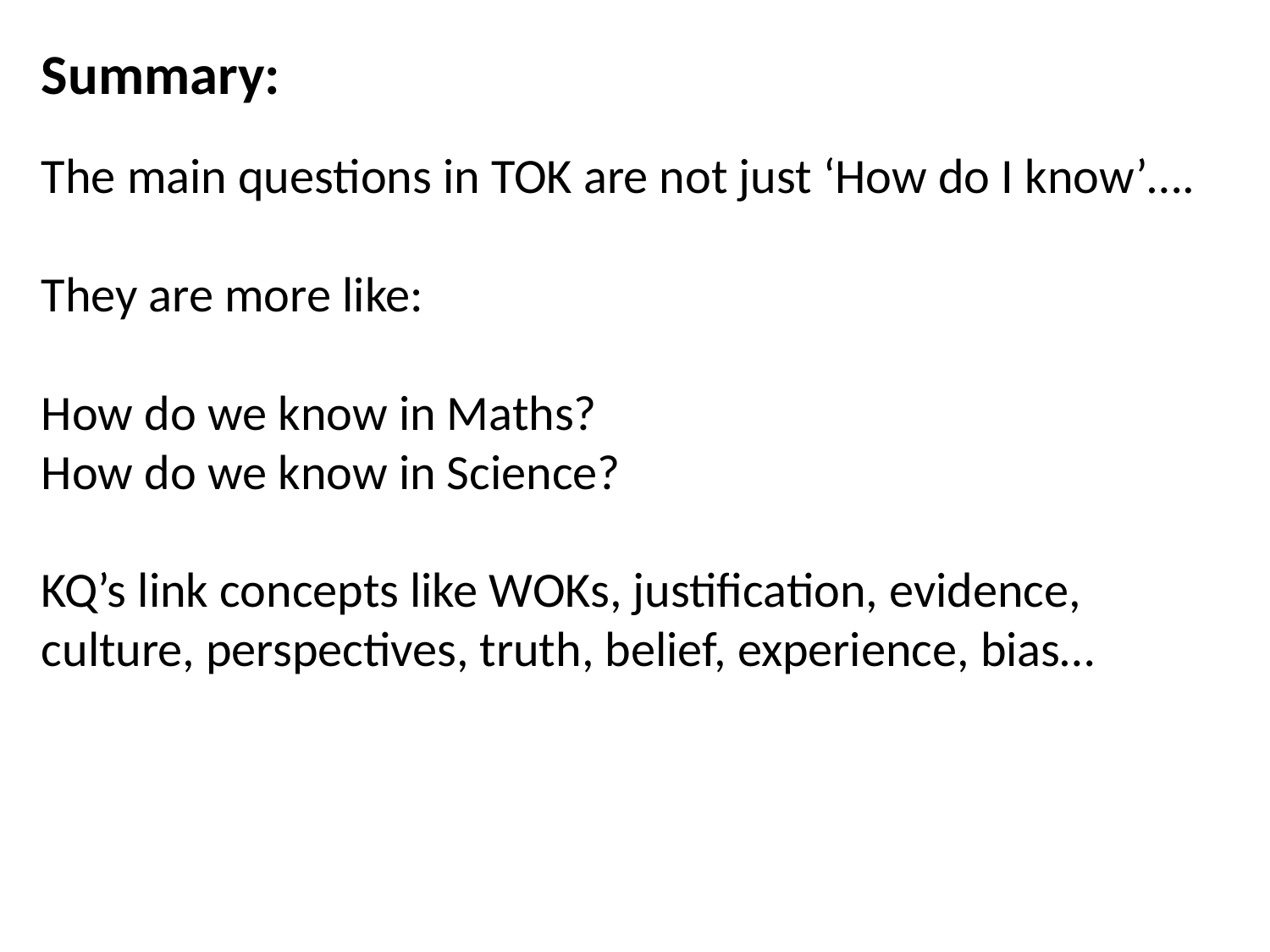

Summary:

The main questions in TOK are not just ‘How do I know’….

They are more like:

How do we know in Maths?
How do we know in Science?

KQ’s link concepts like WOKs, justification, evidence, culture, perspectives, truth, belief, experience, bias…